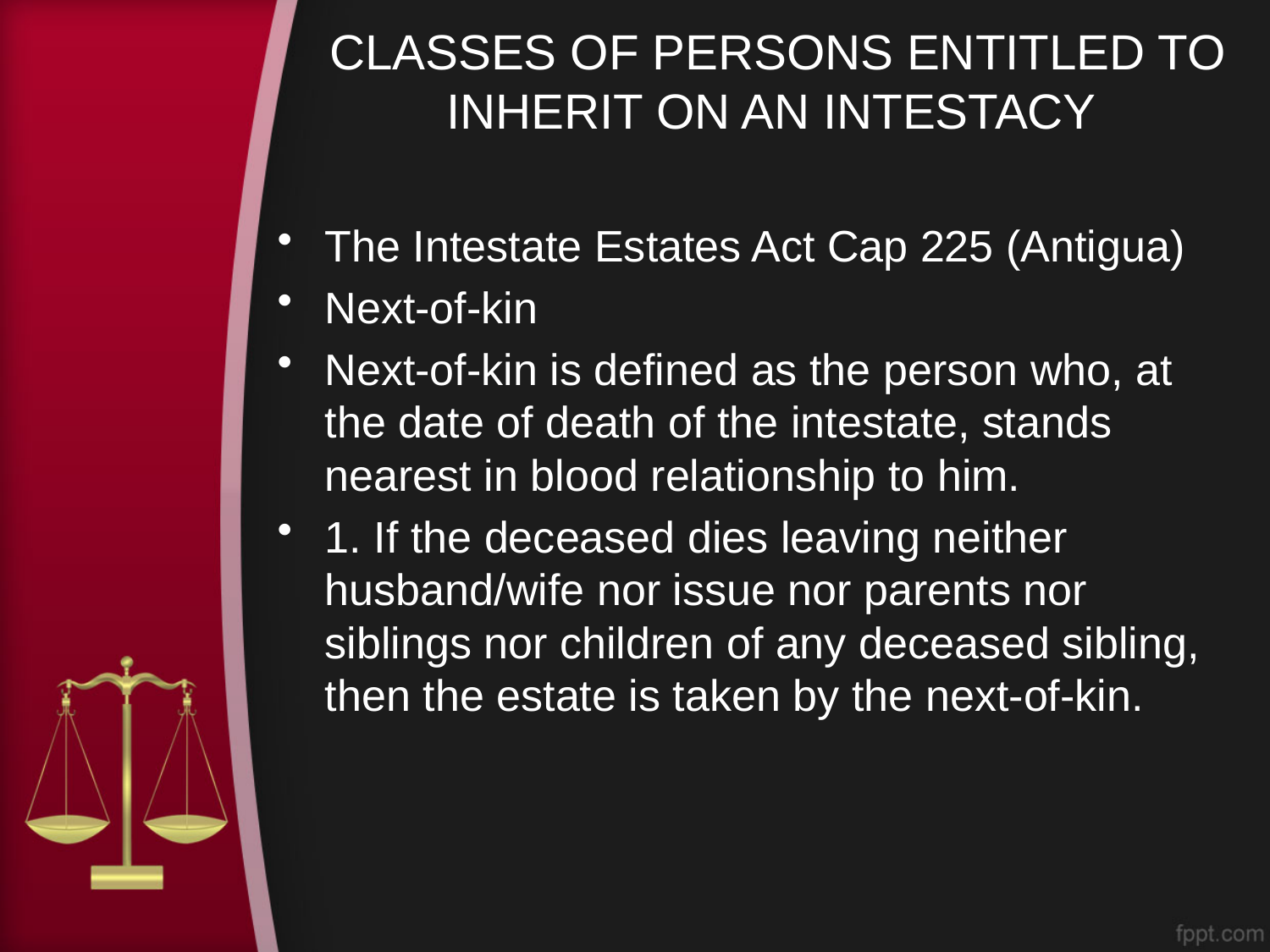

# CLASSES OF PERSONS ENTITLED TO INHERIT ON AN INTESTACY
The Intestate Estates Act Cap 225 (Antigua)
Next-of-kin
Next-of-kin is defined as the person who, at the date of death of the intestate, stands nearest in blood relationship to him.
1. If the deceased dies leaving neither husband/wife nor issue nor parents nor siblings nor children of any deceased sibling, then the estate is taken by the next-of-kin.